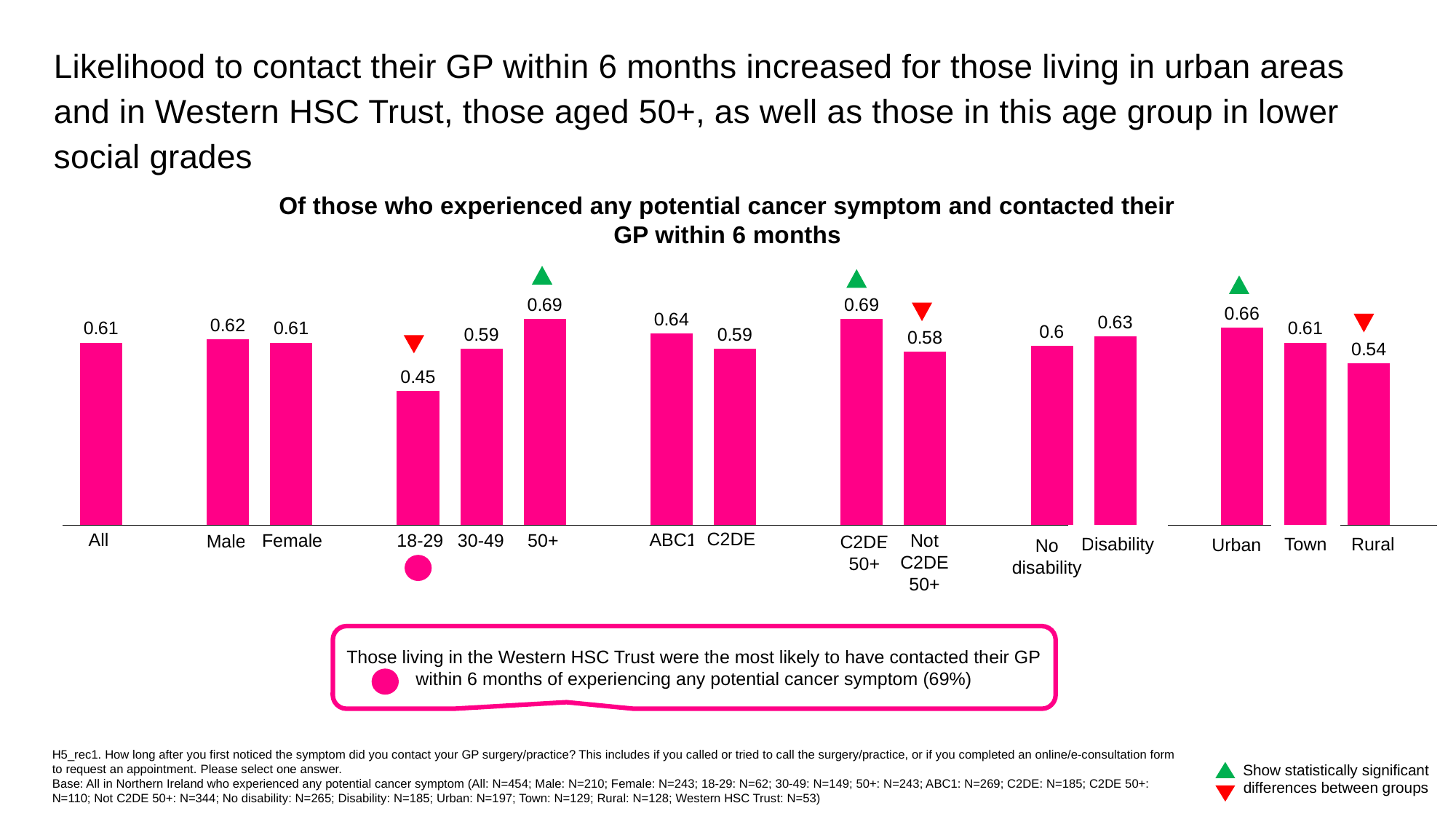

Likelihood to contact their GP within 6 months increased for those living in urban areas and in Western HSC Trust, those aged 50+, as well as those in this age group in lower social grades

### Chart

| Category | Series 1 |
|---|---|
| All | 0.61 |
|  | None |
| Male | 0.62 |
| Female | 0.61 |
|  | None |
| 18-29 | 0.45 |
| 30-49 | 0.59 |
| 50+ | 0.69 |
|  | None |
| ABC1 | 0.64 |
| C2DE | 0.59 |
|  | None |
| C2DE 50+ | 0.69 |
| Not C2DE 50+ | 0.58 |
|  | None |
| Living
without a disability | 0.6 |
| Living
with a disability  | 0.63 |
|  | None |
| IMD 1-2 (Most deprived) | 0.66 |
| IMD 3-8 | 0.61 |
| IMD 9-10 (Least deprived) | 0.54 |

Of those who experienced any potential cancer symptom and contacted their GP within 6 months

Disability
Town
Urban
No disability
ABC1
Rural
All
30-49
C2DE 50+
50+
C2DE
18-29
Male
Female
Not C2DE 50+

Those living in the Western HSC Trust were the most likely to have contacted their GP within 6 months of experiencing any potential cancer symptom (69%)

H5_rec1. How long after you first noticed the symptom did you contact your GP surgery/practice? This includes if you called or tried to call the surgery/practice, or if you completed an online/e-consultation form to request an appointment. Please select one answer.
Base: All in Northern Ireland who experienced any potential cancer symptom (All: N=454; Male: N=210; Female: N=243; 18-29: N=62; 30-49: N=149; 50+: N=243; ABC1: N=269; C2DE: N=185; C2DE 50+: N=110; Not C2DE 50+: N=344; No disability: N=265; Disability: N=185; Urban: N=197; Town: N=129; Rural: N=128; Western HSC Trust: N=53)
Show statistically significant differences between groups